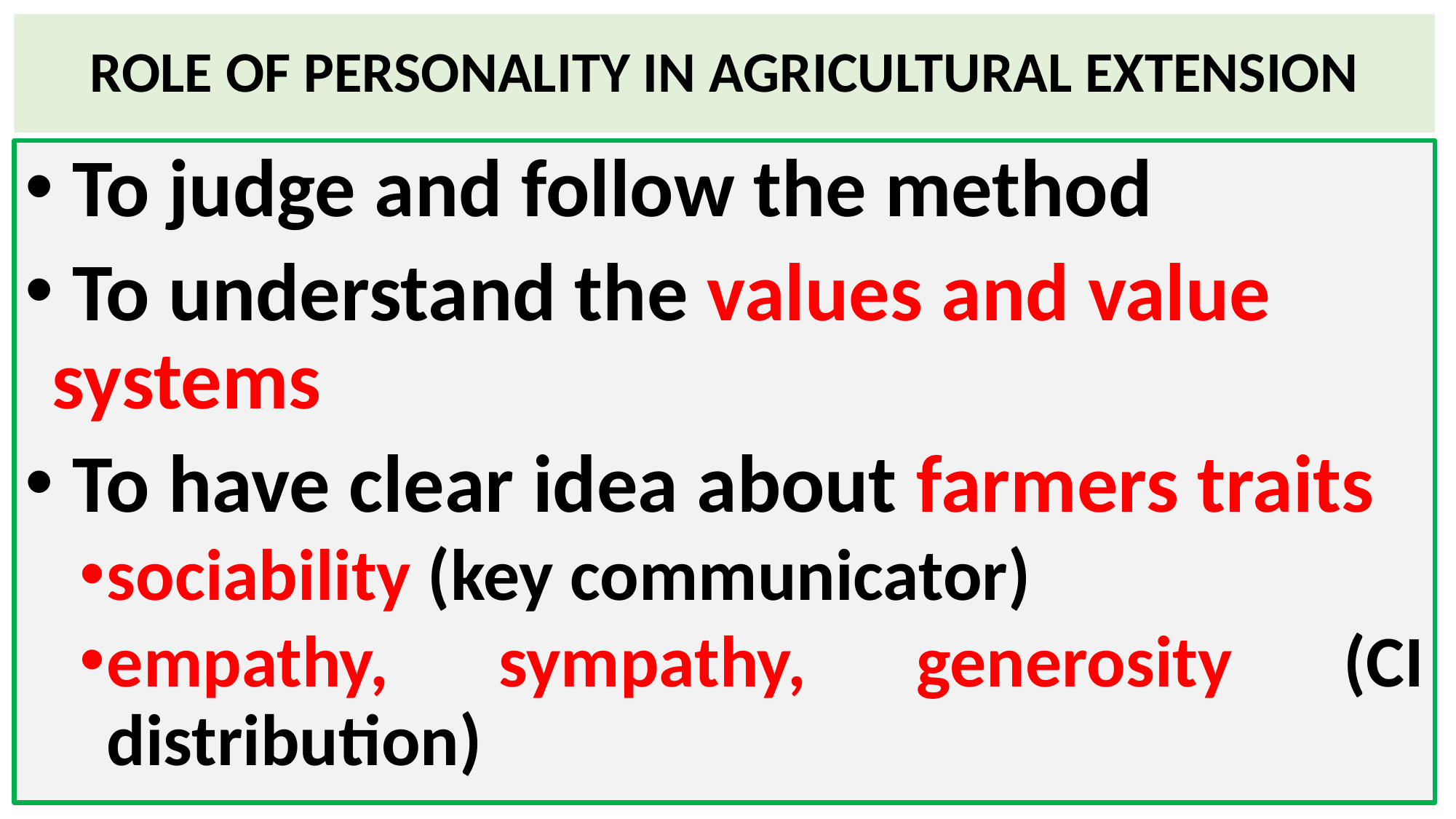

# ROLE OF PERSONALITY IN AGRICULTURAL EXTENSION
 To judge and follow the method
 To understand the values and value systems
 To have clear idea about farmers traits
sociability (key communicator)
empathy, sympathy, generosity (CI distribution)

48